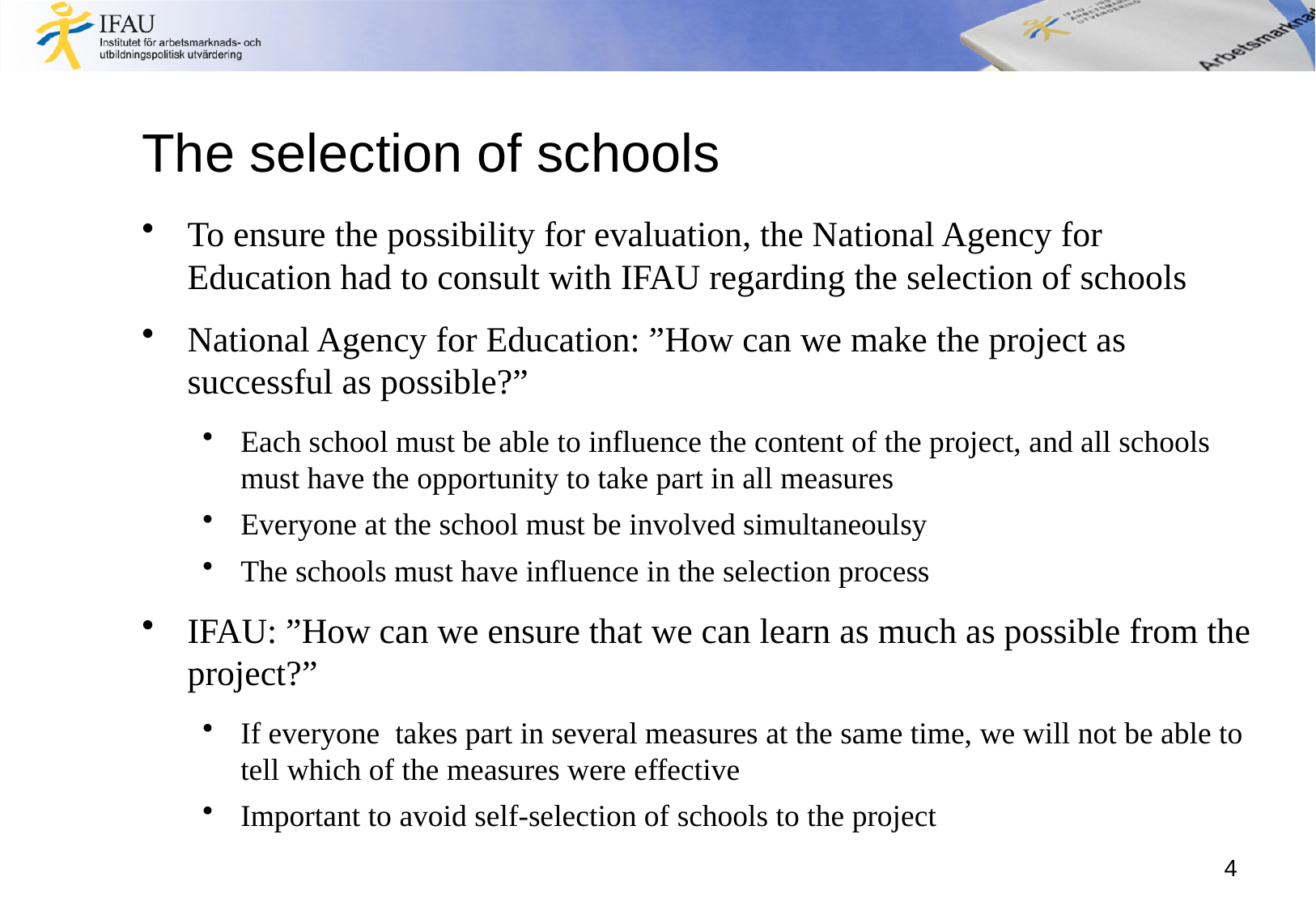

# The selection of schools
To ensure the possibility for evaluation, the National Agency for Education had to consult with IFAU regarding the selection of schools
National Agency for Education: ”How can we make the project as successful as possible?”
Each school must be able to influence the content of the project, and all schools must have the opportunity to take part in all measures
Everyone at the school must be involved simultaneoulsy
The schools must have influence in the selection process
IFAU: ”How can we ensure that we can learn as much as possible from the project?”
If everyone  takes part in several measures at the same time, we will not be able to tell which of the measures were effective
Important to avoid self-selection of schools to the project

4